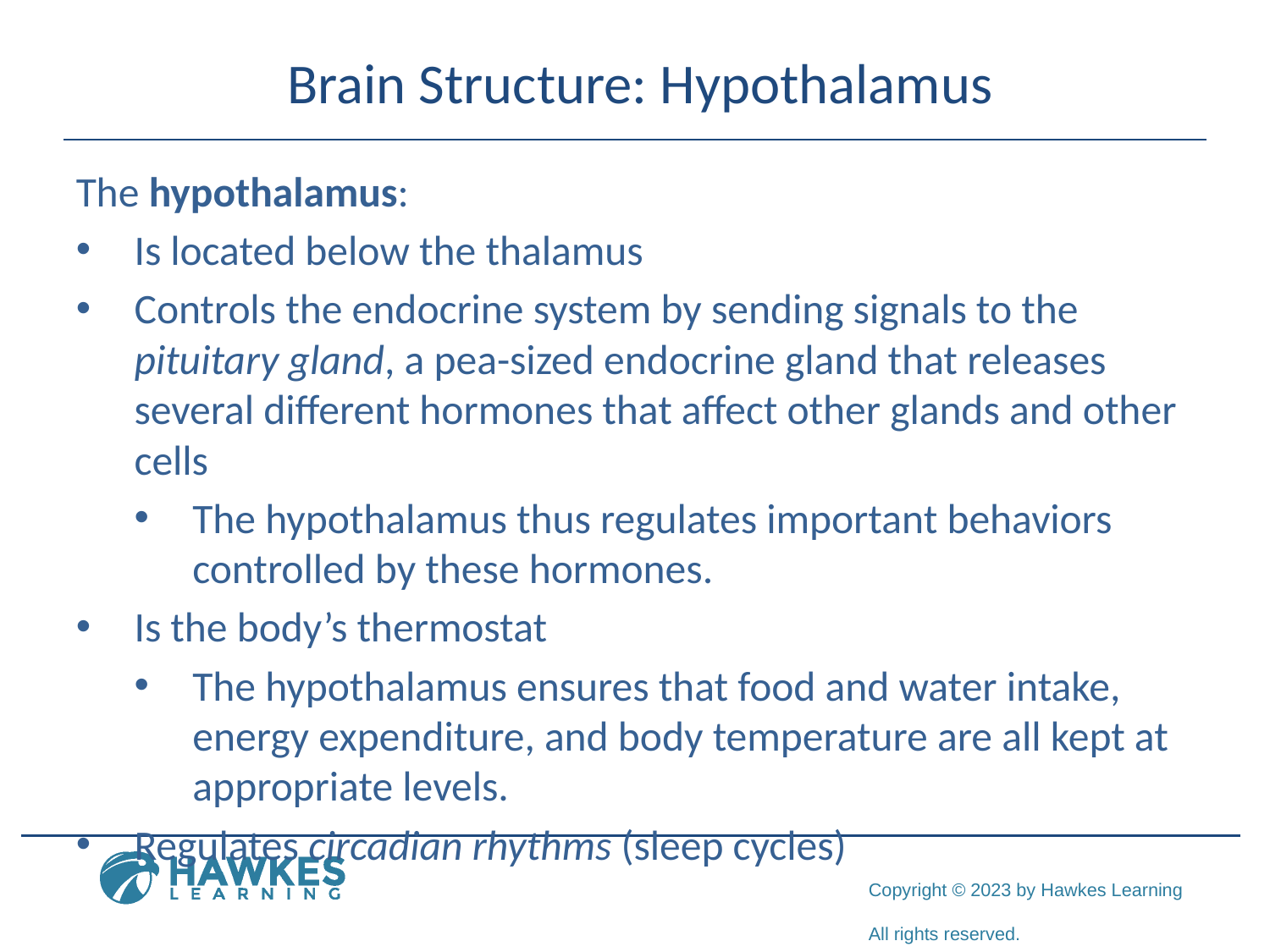

# Brain Structure: Hypothalamus
The hypothalamus:
Is located below the thalamus
Controls the endocrine system by sending signals to the pituitary gland, a pea-sized endocrine gland that releases several different hormones that affect other glands and other cells
The hypothalamus thus regulates important behaviors controlled by these hormones.
Is the body’s thermostat
The hypothalamus ensures that food and water intake, energy expenditure, and body temperature are all kept at appropriate levels.
Regulates circadian rhythms (sleep cycles)